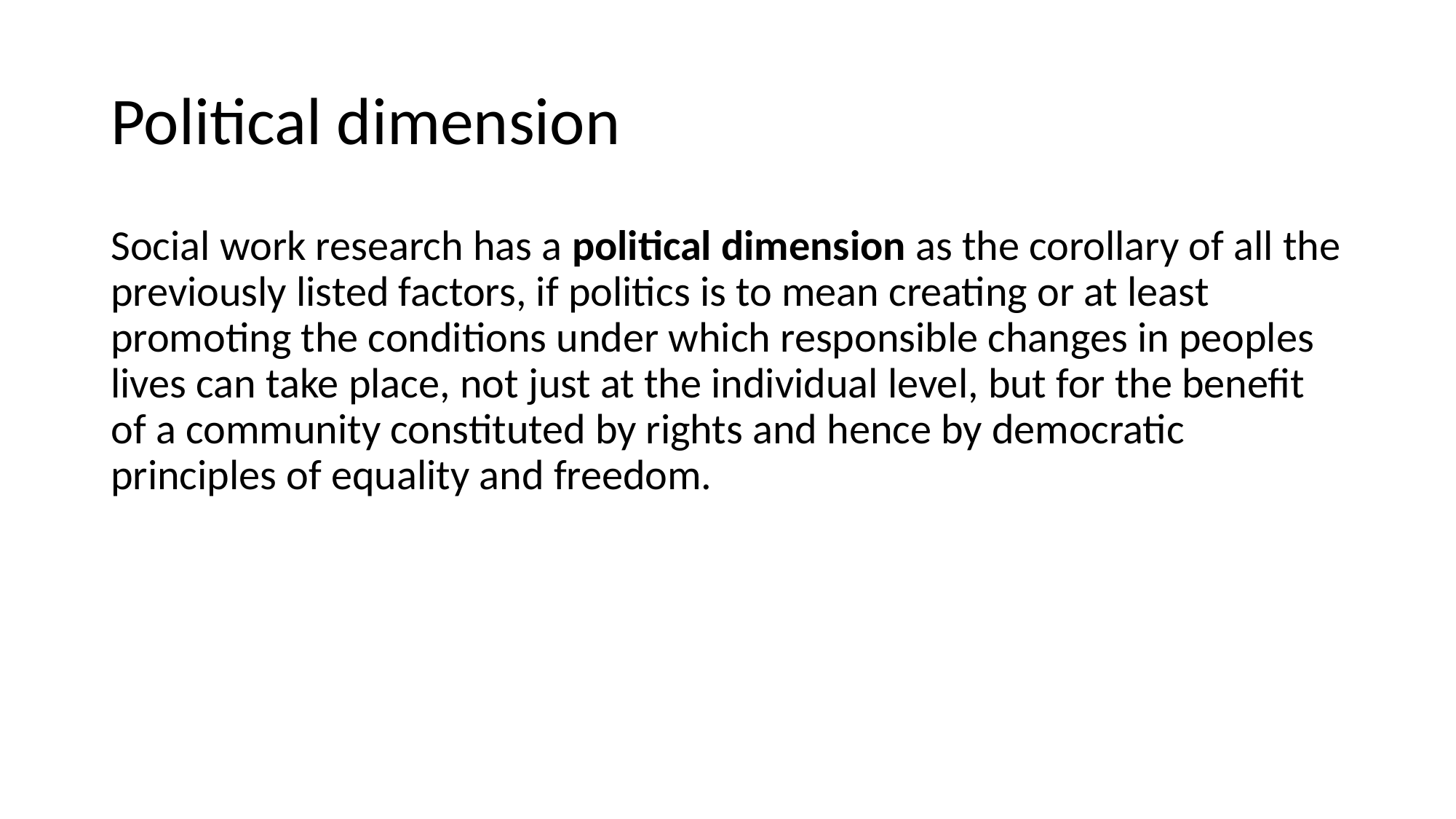

# Political dimension
Social work research has a political dimension as the corollary of all the previously listed factors, if politics is to mean creating or at least promoting the conditions under which responsible changes in peoples lives can take place, not just at the individual level, but for the benefit of a community constituted by rights and hence by democratic principles of equality and freedom.